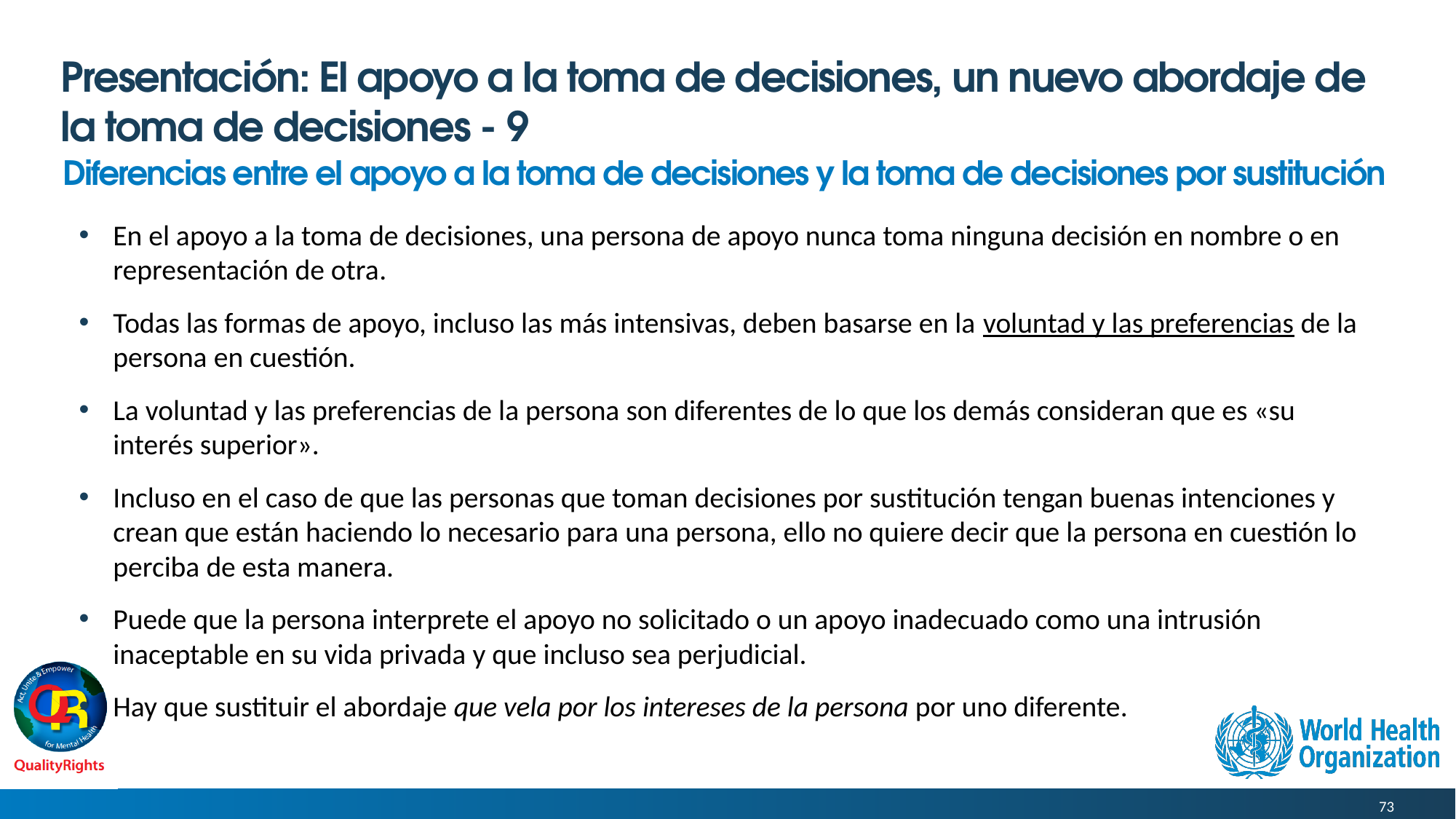

# Presentación: El apoyo a la toma de decisiones, un nuevo abordaje de la toma de decisiones - 9
Diferencias entre el apoyo a la toma de decisiones y la toma de decisiones por sustitución
En el apoyo a la toma de decisiones, una persona de apoyo nunca toma ninguna decisión en nombre o en representación de otra.
Todas las formas de apoyo, incluso las más intensivas, deben basarse en la voluntad y las preferencias de la persona en cuestión.
La voluntad y las preferencias de la persona son diferentes de lo que los demás consideran que es «su interés superior».
Incluso en el caso de que las personas que toman decisiones por sustitución tengan buenas intenciones y crean que están haciendo lo necesario para una persona, ello no quiere decir que la persona en cuestión lo perciba de esta manera.
Puede que la persona interprete el apoyo no solicitado o un apoyo inadecuado como una intrusión inaceptable en su vida privada y que incluso sea perjudicial.
Hay que sustituir el abordaje que vela por los intereses de la persona por uno diferente.